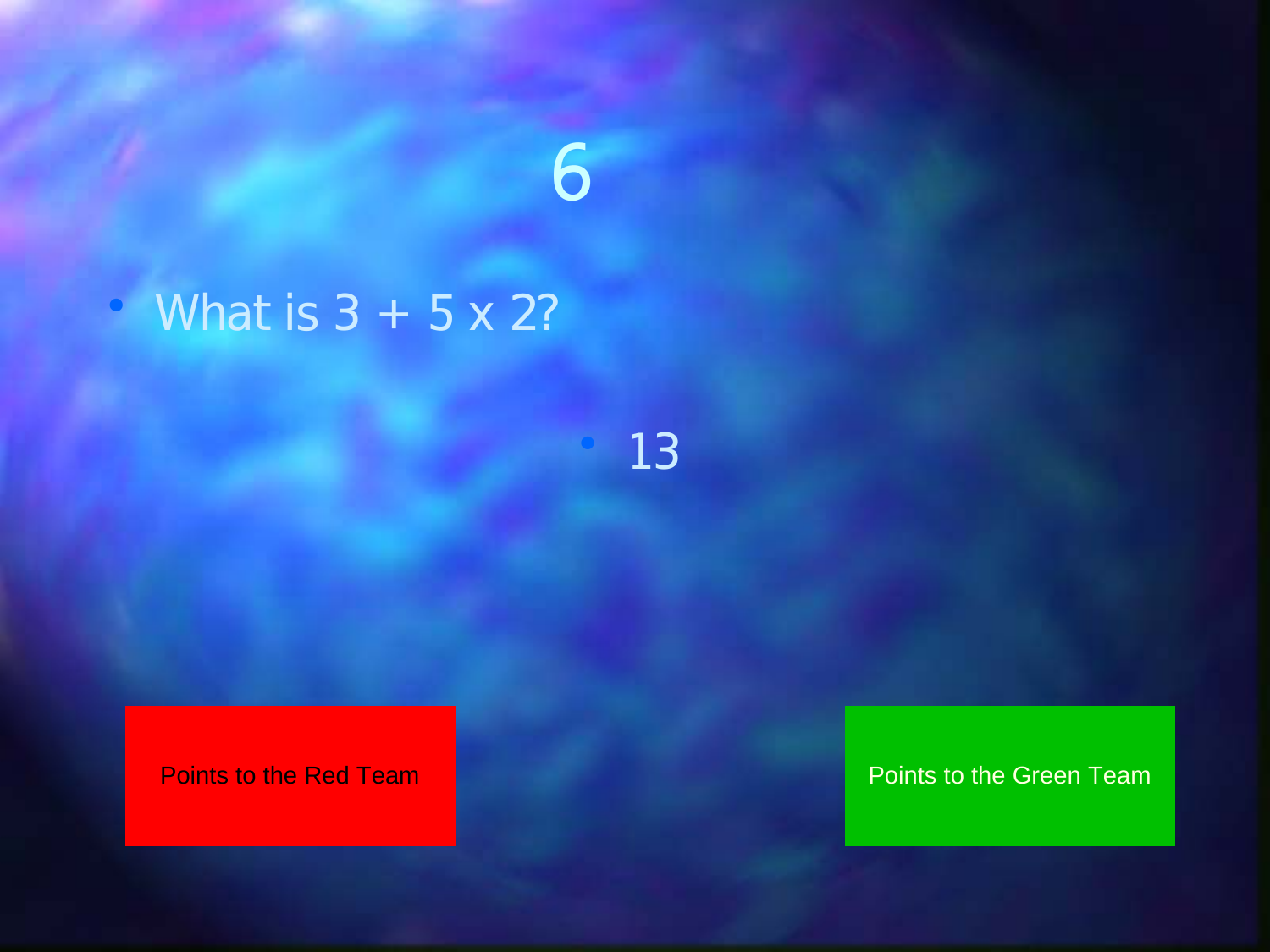

# 6
What is 3 + 5 x 2?

13